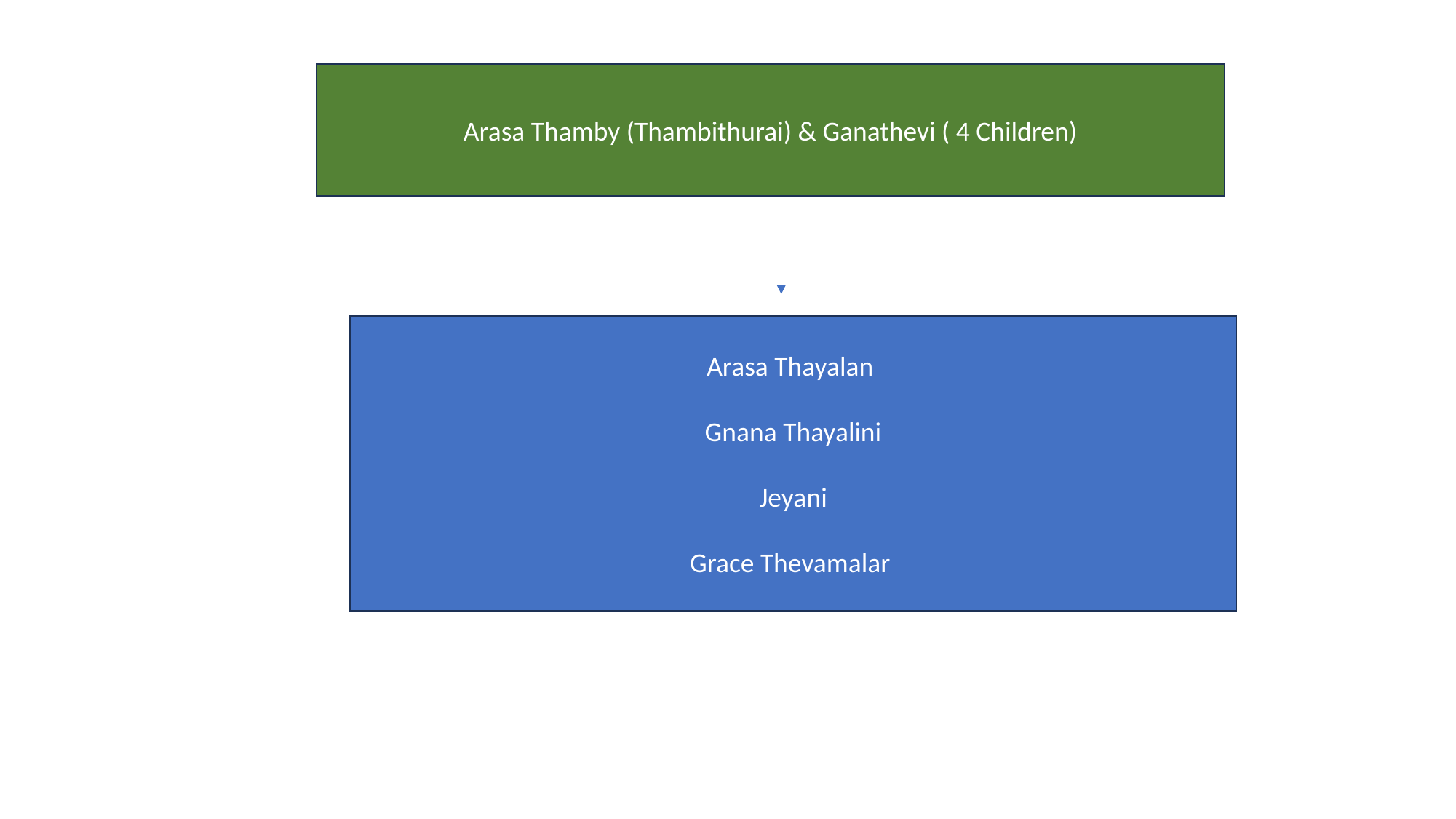

Arasa Thamby (Thambithurai) & Ganathevi ( 4 Children)
Arasa Thayalan

Gnana Thayalini

Jeyani

Grace Thevamalar